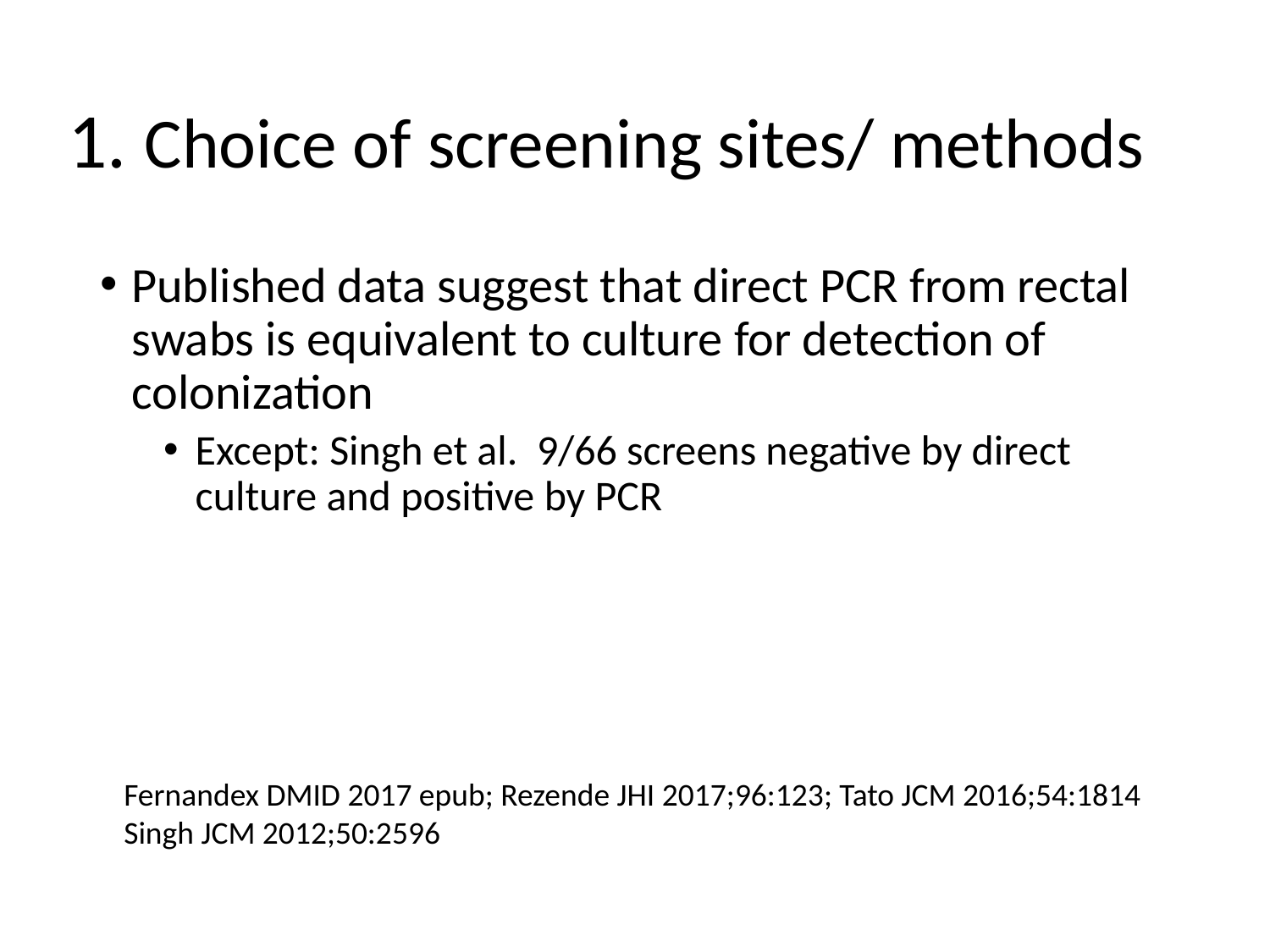

# 1. Choice of screening sites/ methods
Published data suggest that direct PCR from rectal swabs is equivalent to culture for detection of colonization
Except: Singh et al.  9/66 screens negative by direct culture and positive by PCR

Fernandex DMID 2017 epub; Rezende JHI 2017;96:123; Tato JCM 2016;54:1814
Singh JCM 2012;50:2596